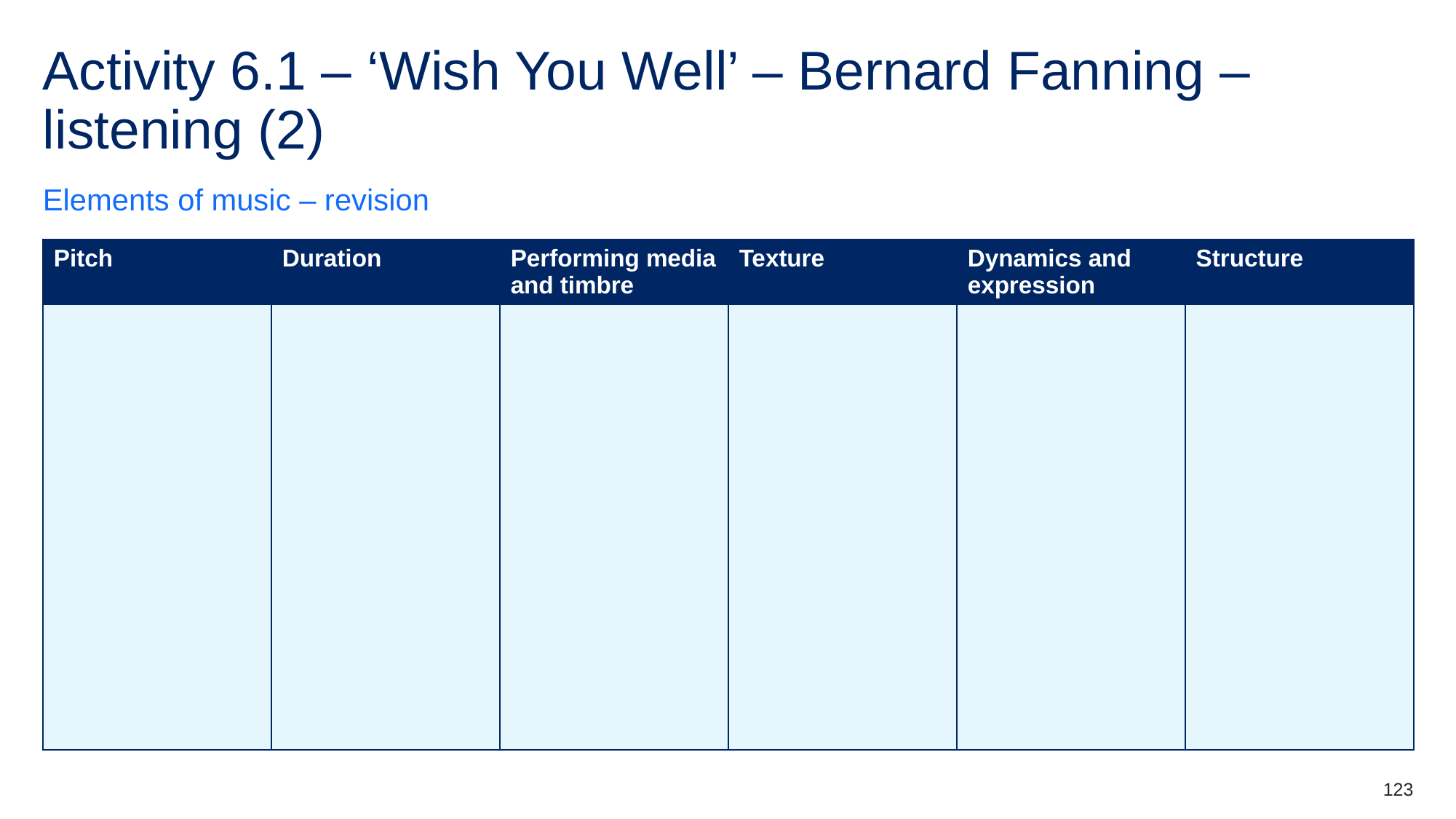

# Activity 6.1 – ‘Wish You Well’ – Bernard Fanning –listening (2)
Elements of music – revision
| Pitch | Duration | Performing media and timbre | Texture | Dynamics and expression | Structure |
| --- | --- | --- | --- | --- | --- |
|  |  |  |  |  |  |
123